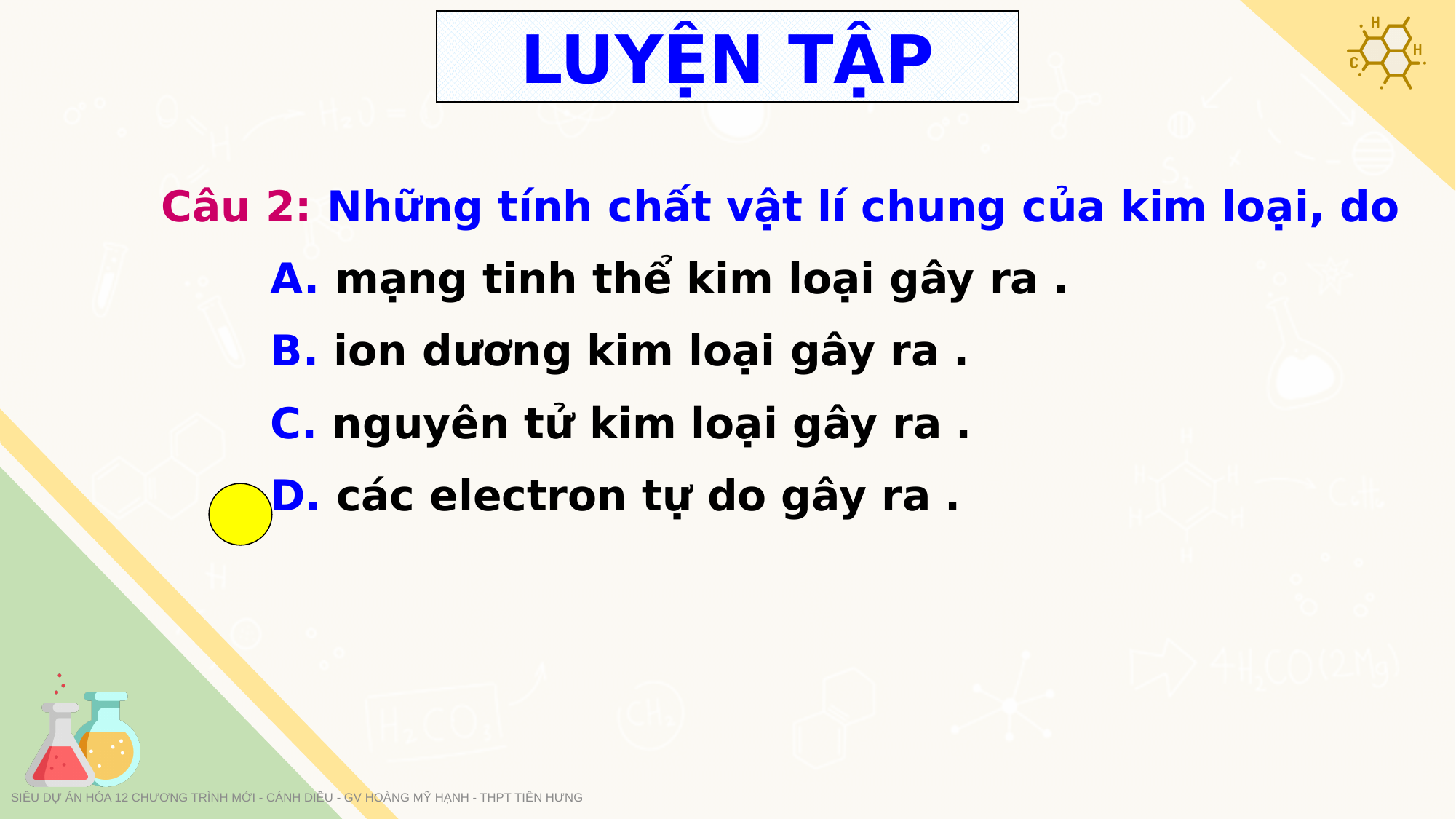

LUYỆN TẬP
Câu 2: Những tính chất vật lí chung của kim loại, do
	A. mạng tinh thể kim loại gây ra .
	B. ion dương kim loại gây ra .
	C. nguyên tử kim loại gây ra .
	D. các electron tự do gây ra .